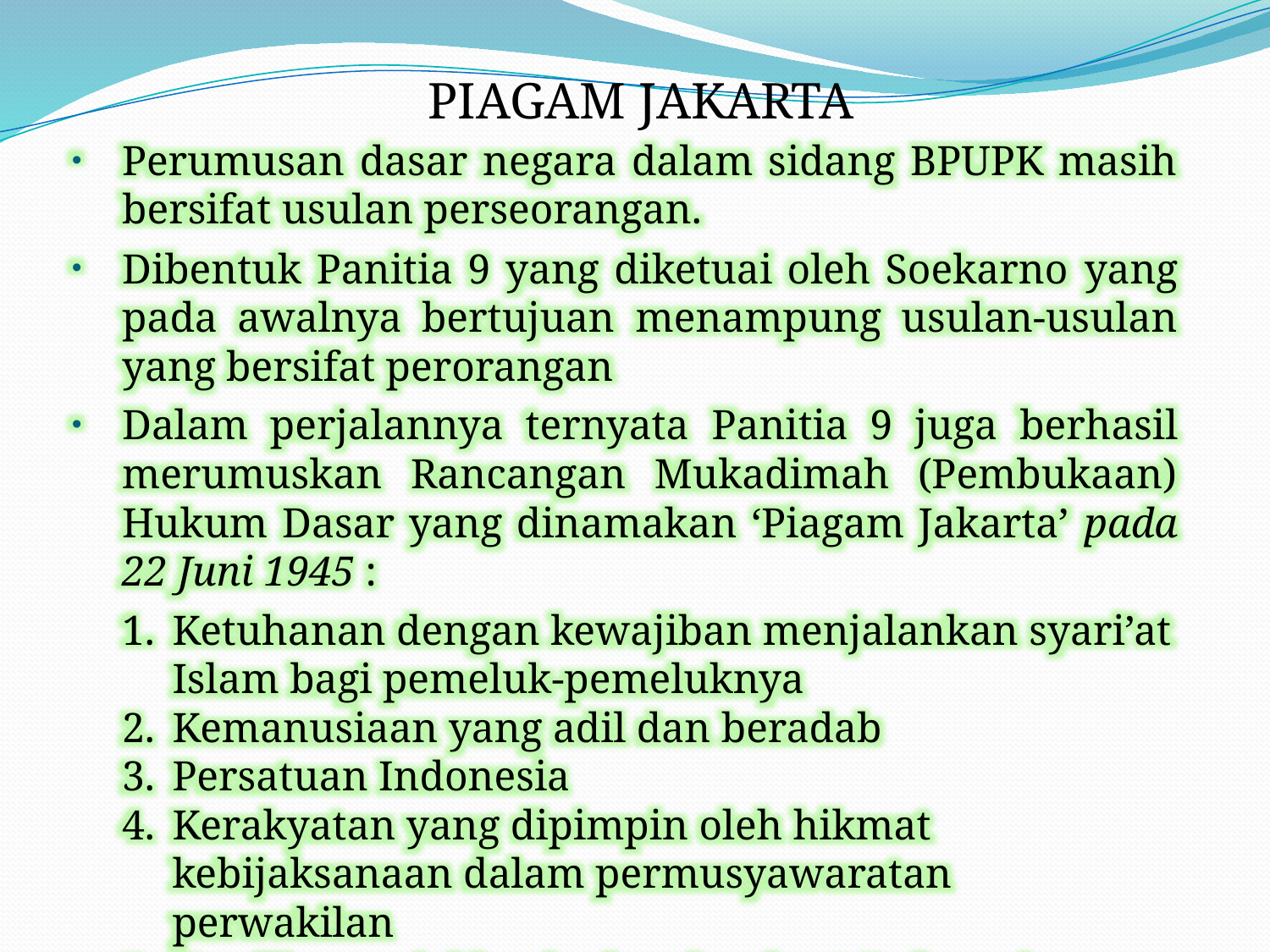

# PIAGAM JAKARTA
Perumusan dasar negara dalam sidang BPUPK masih bersifat usulan perseorangan.
Dibentuk Panitia 9 yang diketuai oleh Soekarno yang pada awalnya bertujuan menampung usulan-usulan yang bersifat perorangan
Dalam perjalannya ternyata Panitia 9 juga berhasil merumuskan Rancangan Mukadimah (Pembukaan) Hukum Dasar yang dinamakan ‘Piagam Jakarta’ pada 22 Juni 1945 :
Ketuhanan dengan kewajiban menjalankan syari’at Islam bagi pemeluk-pemeluknya
Kemanusiaan yang adil dan beradab
Persatuan Indonesia
Kerakyatan yang dipimpin oleh hikmat kebijaksanaan dalam permusyawaratan perwakilan
Keadilan sosial bagi seluruh rakyat Indonesia